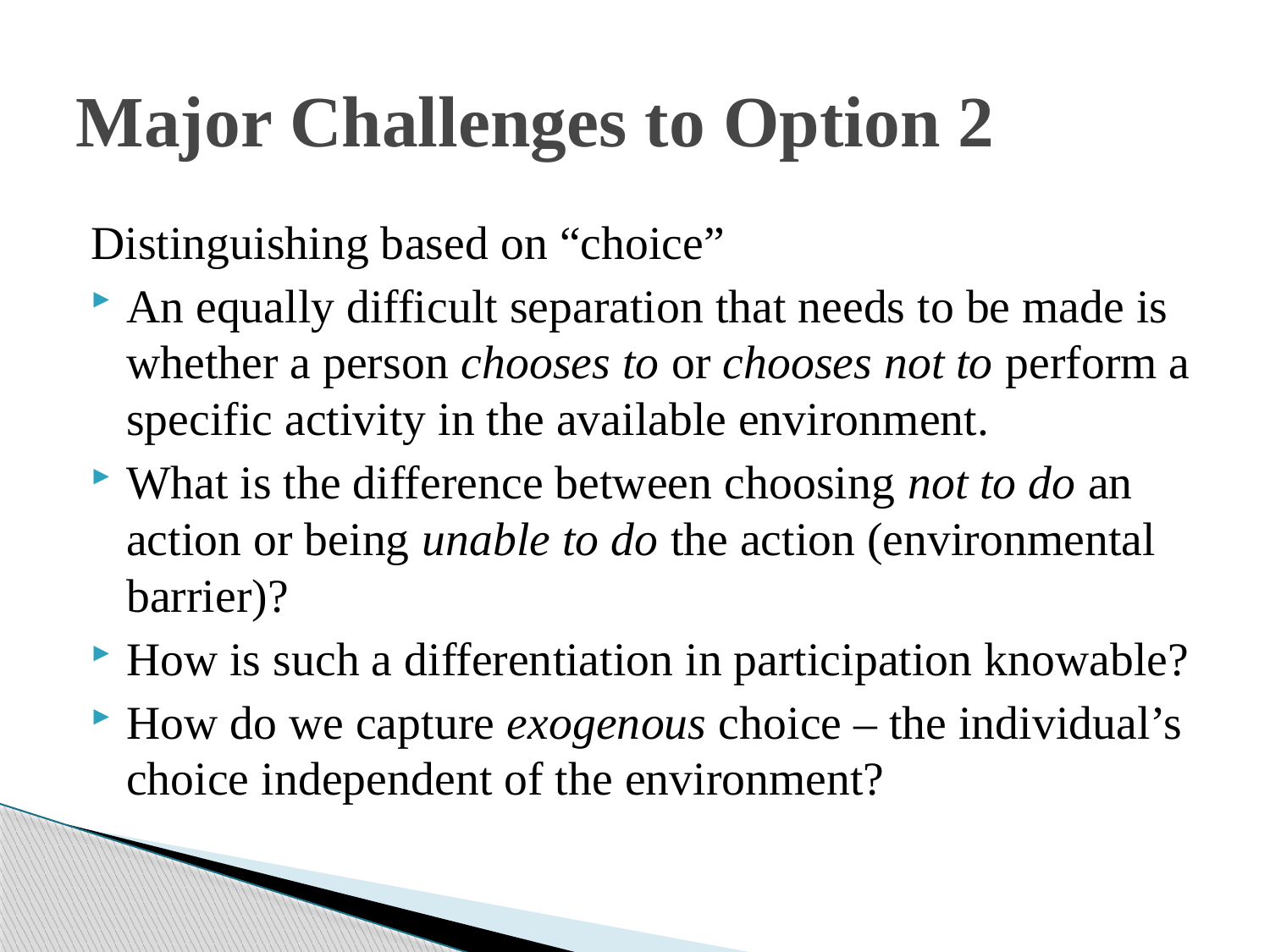

# Major Challenges to Option 2
Distinguishing based on “choice”
An equally difficult separation that needs to be made is whether a person chooses to or chooses not to perform a specific activity in the available environment.
What is the difference between choosing not to do an action or being unable to do the action (environmental barrier)?
How is such a differentiation in participation knowable?
How do we capture exogenous choice – the individual’s choice independent of the environment?